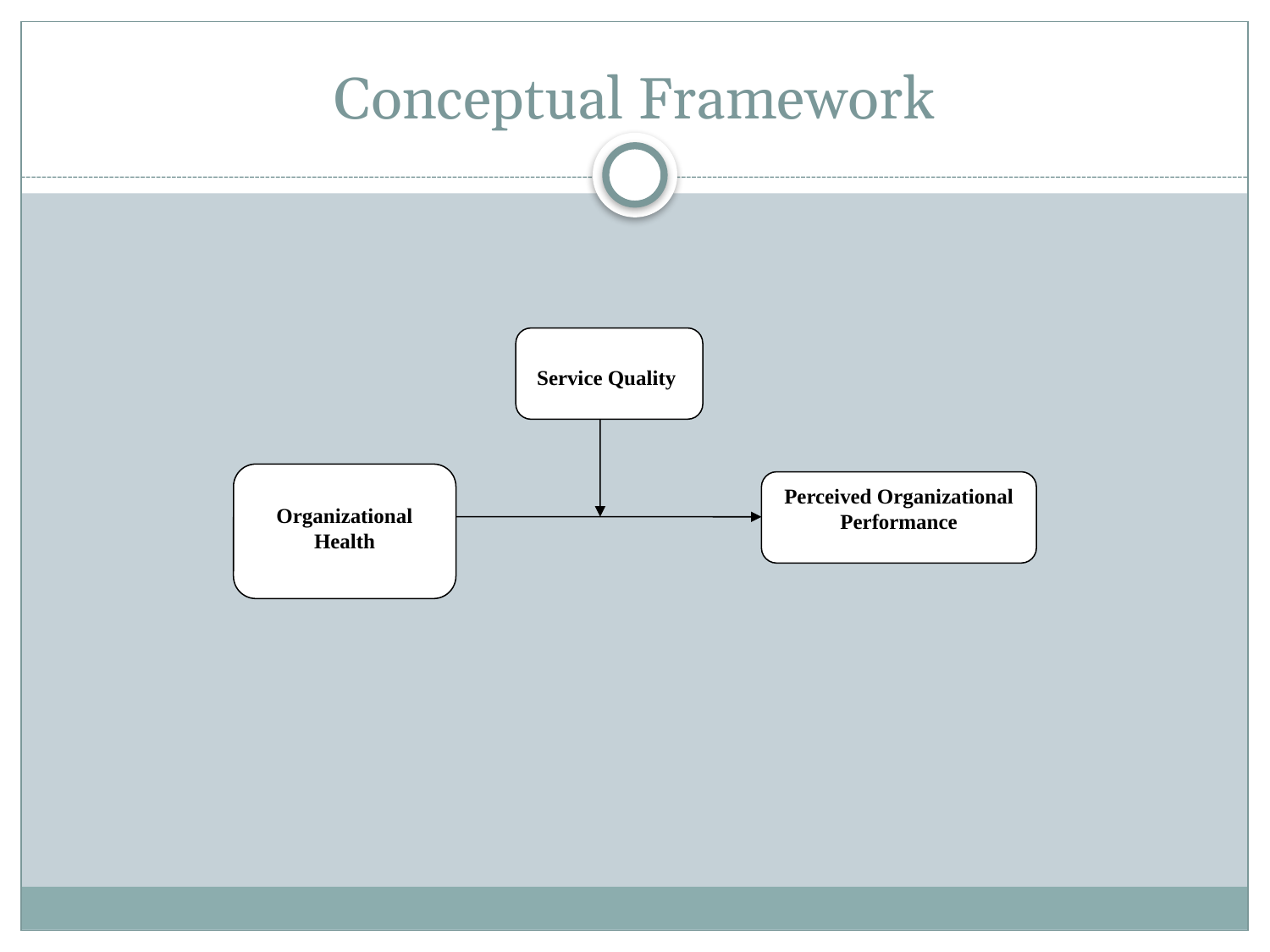

# Conceptual Framework

Service Quality

Organizational Health
Perceived Organizational Performance